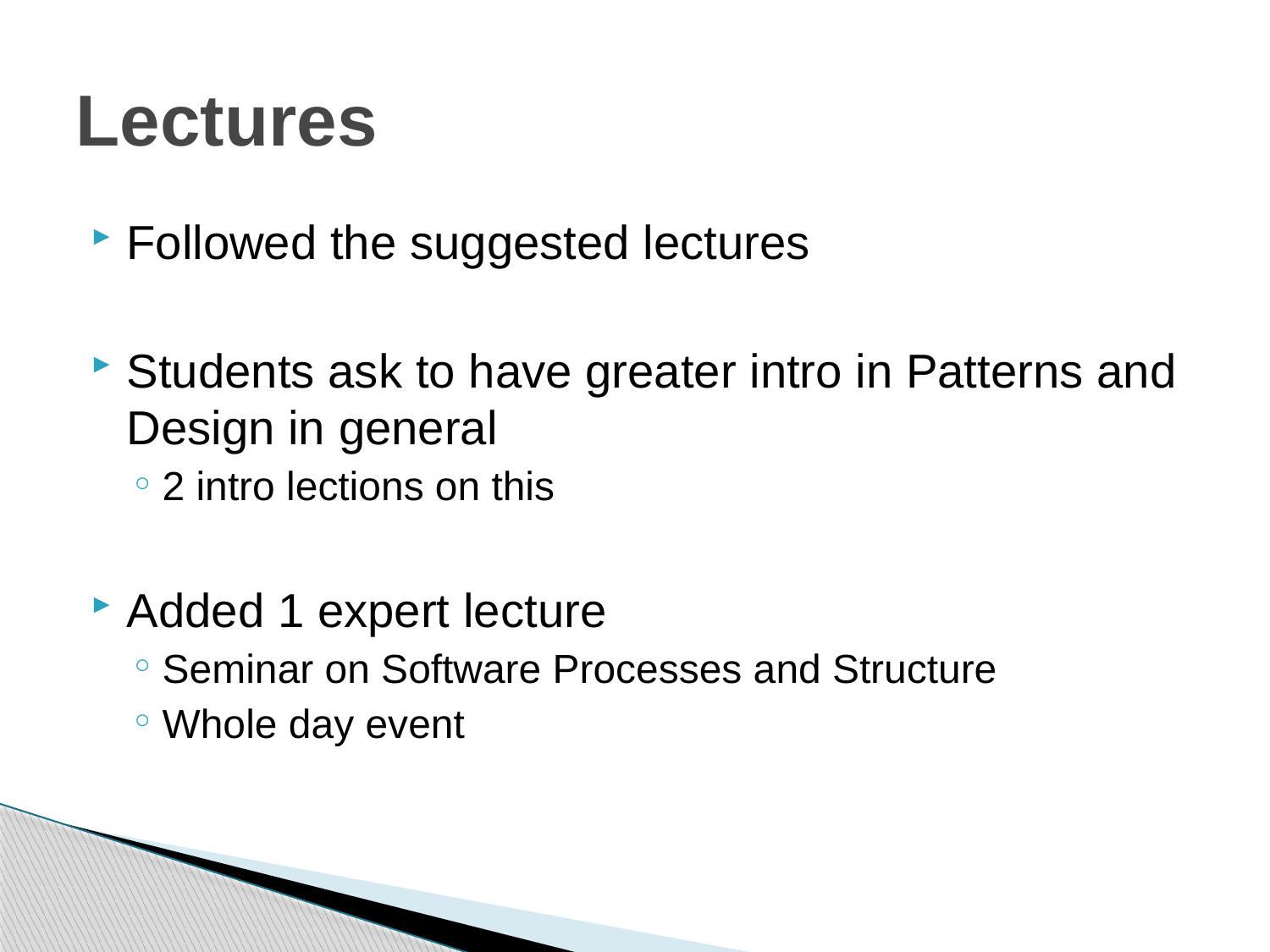

# Lectures
Followed the suggested lectures

Students ask to have greater intro in Patterns and Design in general
2 intro lections on this

Added 1 expert lecture
Seminar on Software Processes and Structure
Whole day event